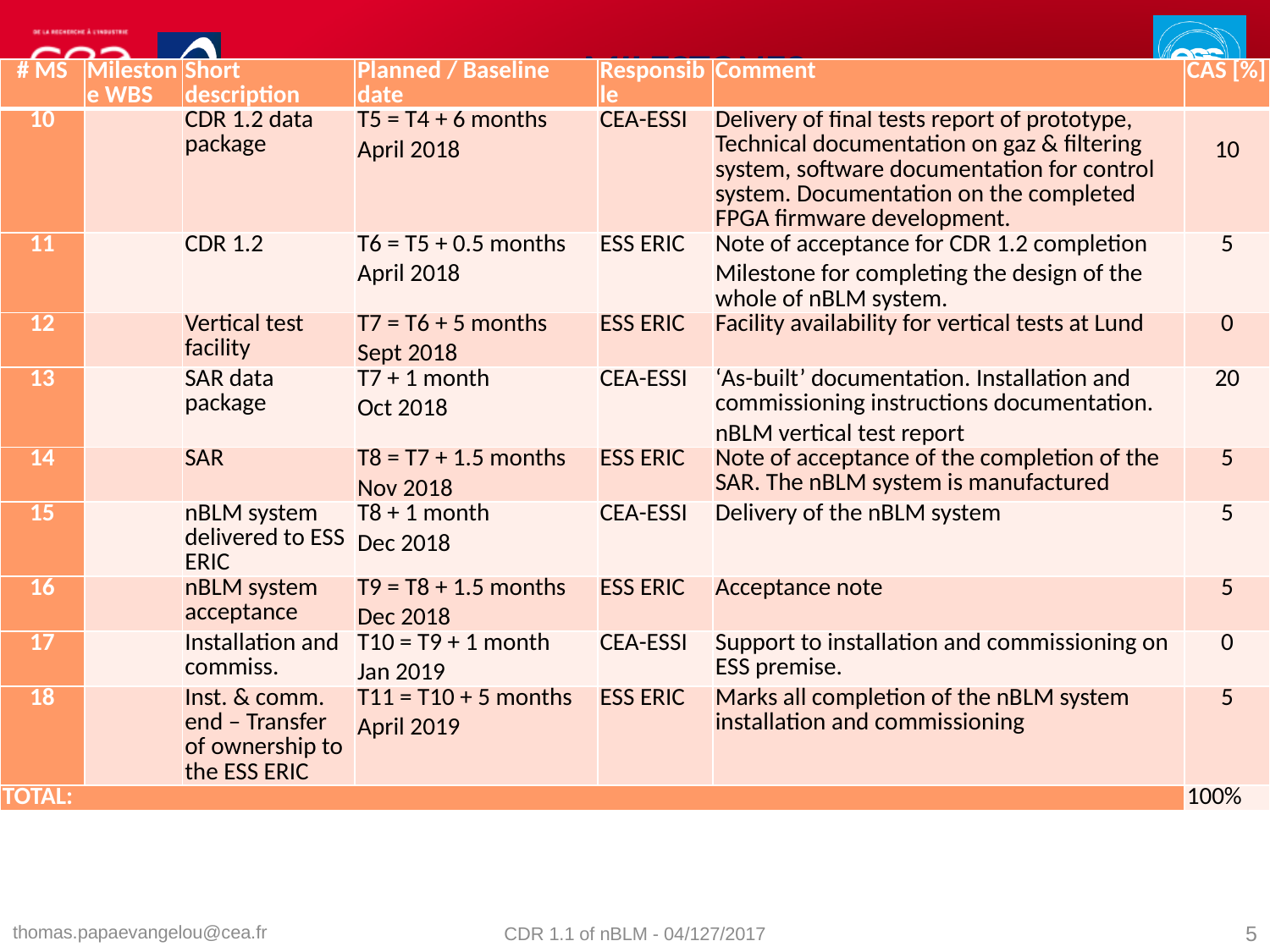

# Milestones
| # MS | Milestone WBS | Short description | Planned / Baseline date | Responsible | Comment | CAS [%] |
| --- | --- | --- | --- | --- | --- | --- |
| 10 |  | CDR 1.2 data package | T5 = T4 + 6 months April 2018 | CEA-ESSI | Delivery of final tests report of prototype, Technical documentation on gaz & filtering system, software documentation for control system. Documentation on the completed FPGA firmware development. | 10 |
| 11 |  | CDR 1.2 | T6 = T5 + 0.5 months April 2018 | ESS ERIC | Note of acceptance for CDR 1.2 completion Milestone for completing the design of the whole of nBLM system. | 5 |
| 12 |  | Vertical test facility | T7 = T6 + 5 months Sept 2018 | ESS ERIC | Facility availability for vertical tests at Lund | 0 |
| 13 |  | SAR data package | T7 + 1 month Oct 2018 | CEA-ESSI | ‘As-built’ documentation. Installation and commissioning instructions documentation. nBLM vertical test report | 20 |
| 14 |  | SAR | T8 = T7 + 1.5 months Nov 2018 | ESS ERIC | Note of acceptance of the completion of the SAR. The nBLM system is manufactured | 5 |
| 15 |  | nBLM system delivered to ESS ERIC | T8 + 1 month Dec 2018 | CEA-ESSI | Delivery of the nBLM system | 5 |
| 16 |  | nBLM system acceptance | T9 = T8 + 1.5 months Dec 2018 | ESS ERIC | Acceptance note | 5 |
| 17 |  | Installation and commiss. | T10 = T9 + 1 month Jan 2019 | CEA-ESSI | Support to installation and commissioning on ESS premise. | 0 |
| 18 |  | Inst. & comm. end – Transfer of ownership to the ESS ERIC | T11 = T10 + 5 months April 2019 | ESS ERIC | Marks all completion of the nBLM system installation and commissioning | 5 |
| TOTAL: |  |  |  |  |  | 100% |
thomas.papaevangelou@cea.fr
CDR 1.1 of nBLM - 04/127/2017